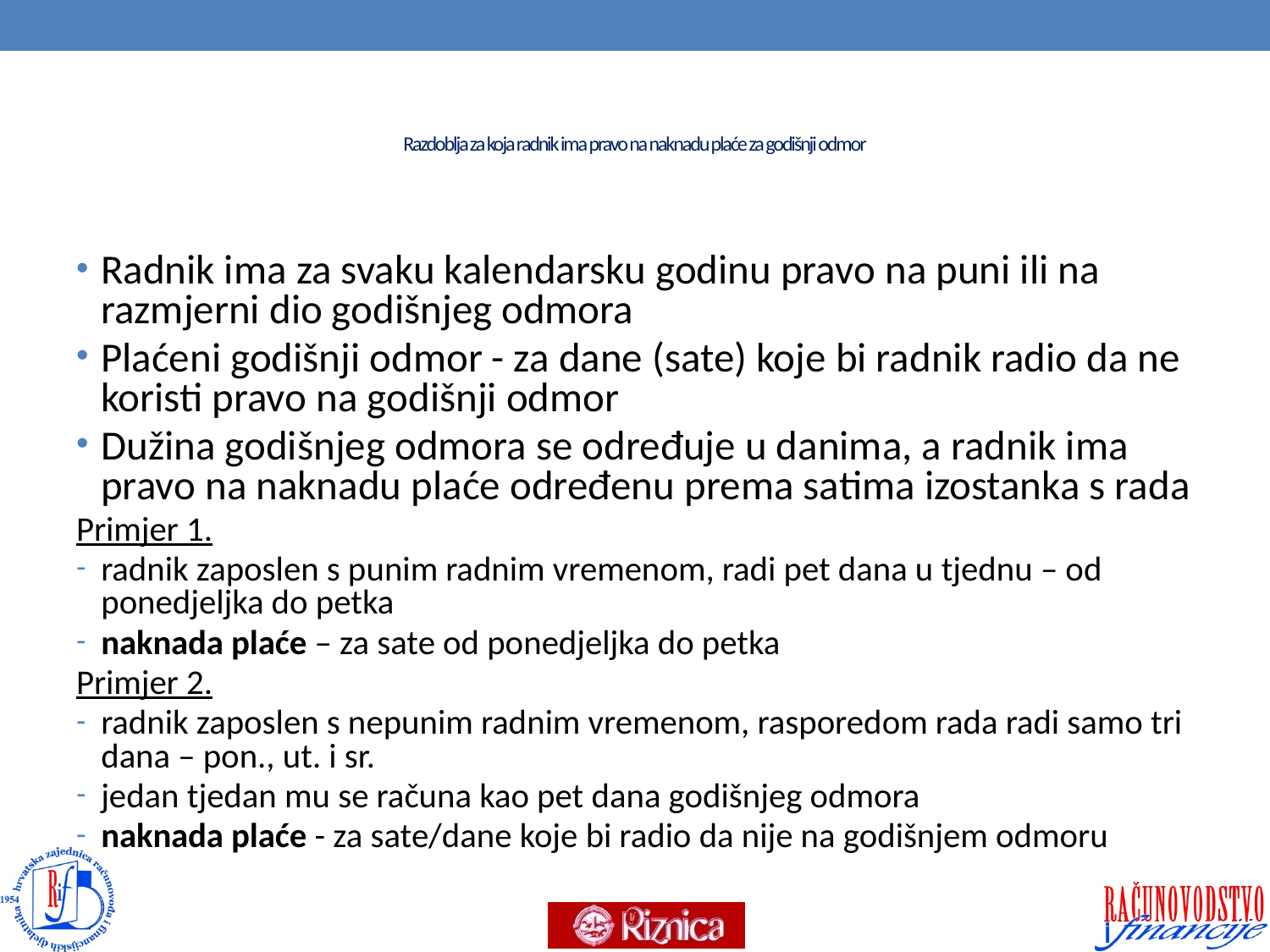

# Razdoblja za koja radnik ima pravo na naknadu plaće za godišnji odmor
Radnik ima za svaku kalendarsku godinu pravo na puni ili na razmjerni dio godišnjeg odmora
Plaćeni godišnji odmor - za dane (sate) koje bi radnik radio da ne koristi pravo na godišnji odmor
Dužina godišnjeg odmora se određuje u danima, a radnik ima pravo na naknadu plaće određenu prema satima izostanka s rada
Primjer 1.
radnik zaposlen s punim radnim vremenom, radi pet dana u tjednu – od ponedjeljka do petka
naknada plaće – za sate od ponedjeljka do petka
Primjer 2.
radnik zaposlen s nepunim radnim vremenom, rasporedom rada radi samo tri dana – pon., ut. i sr.
jedan tjedan mu se računa kao pet dana godišnjeg odmora
naknada plaće - za sate/dane koje bi radio da nije na godišnjem odmoru